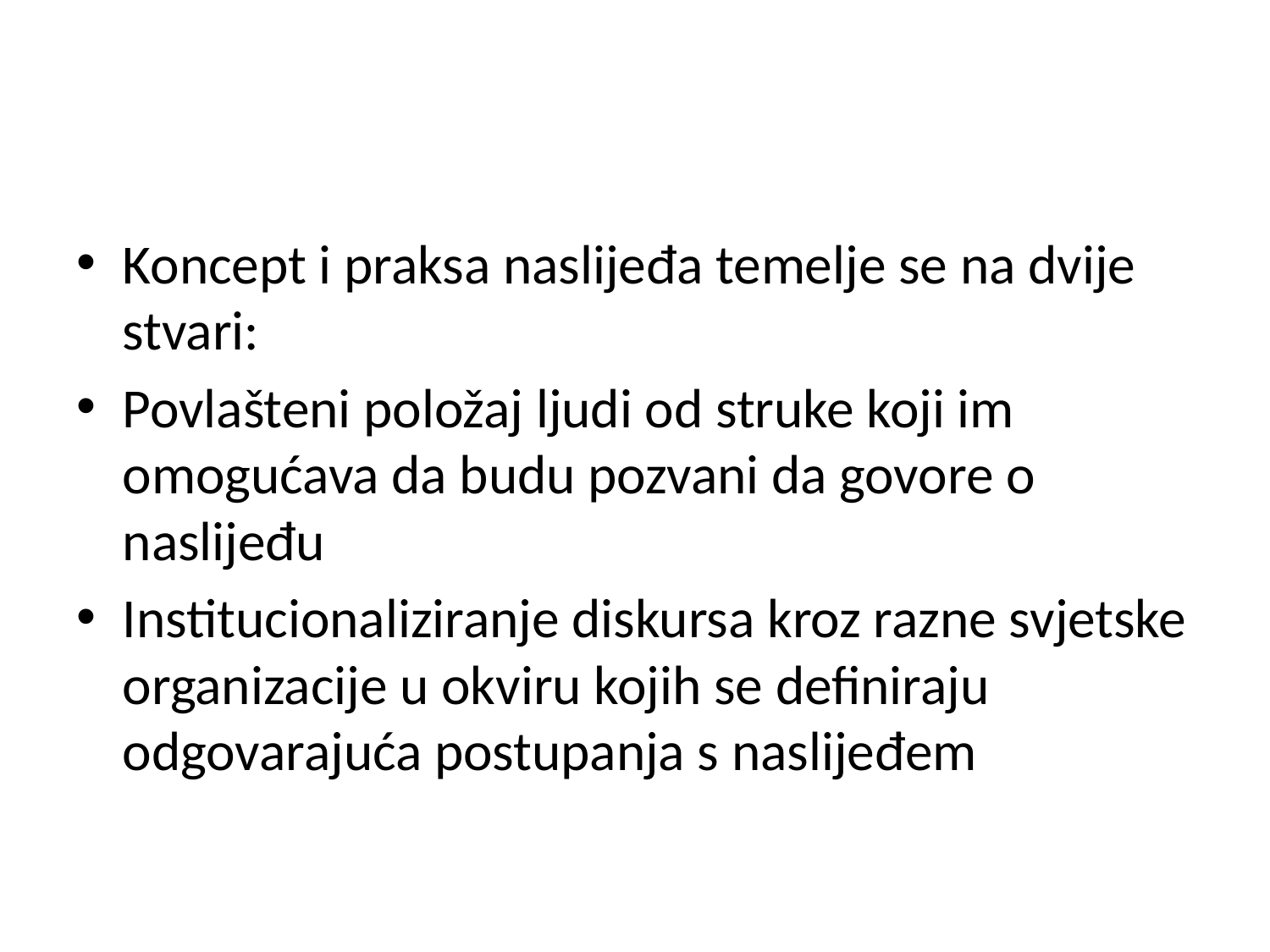

#
Koncept i praksa naslijeđa temelje se na dvije stvari:
Povlašteni položaj ljudi od struke koji im omogućava da budu pozvani da govore o naslijeđu
Institucionaliziranje diskursa kroz razne svjetske organizacije u okviru kojih se definiraju odgovarajuća postupanja s naslijeđem